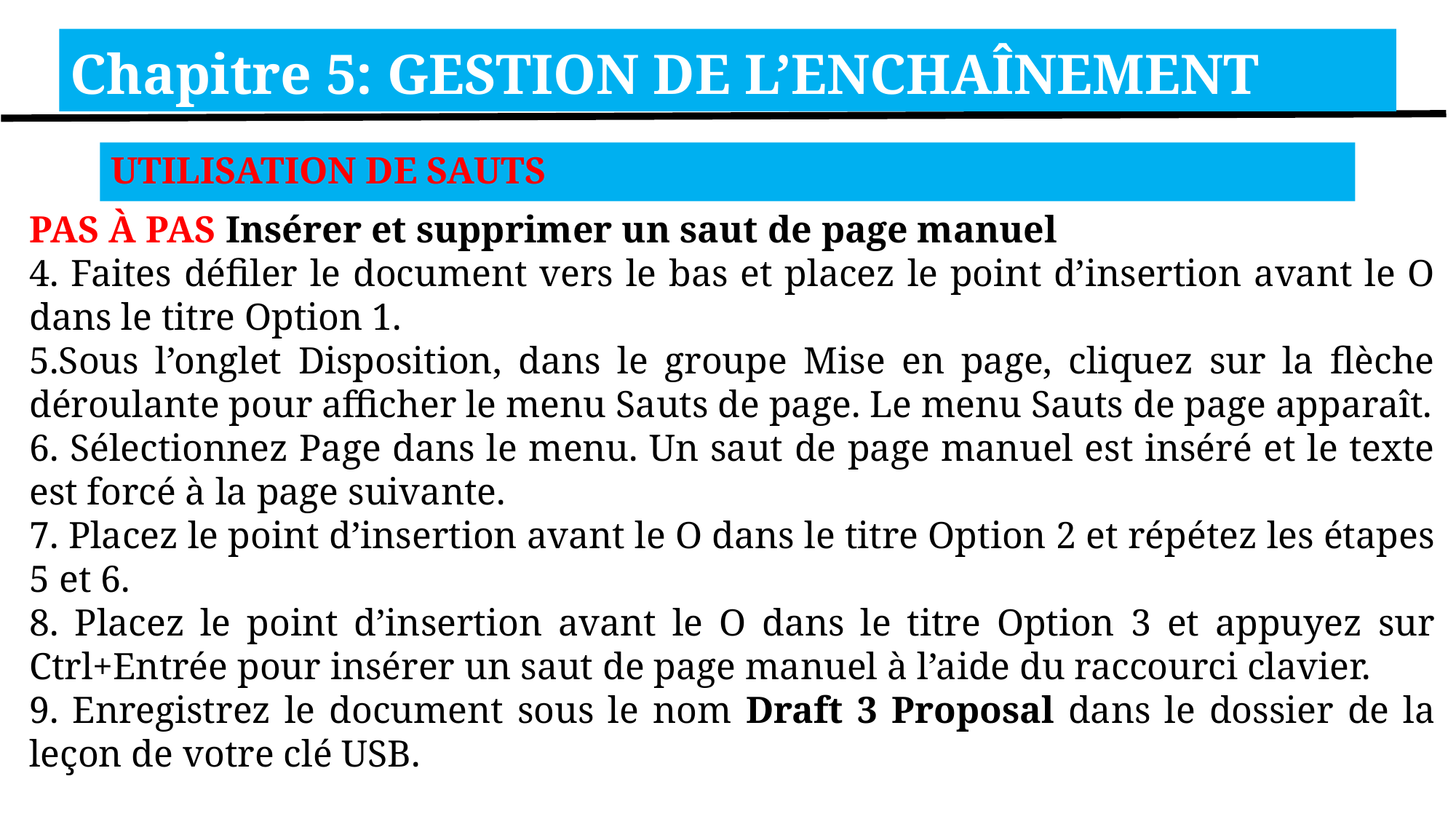

Chapitre 5: GESTION DE L’ENCHAÎNEMENT
UTILISATION DE SAUTS
PAS À PAS Insérer et supprimer un saut de page manuel
4. Faites défiler le document vers le bas et placez le point d’insertion avant le O dans le titre Option 1.
5.Sous l’onglet Disposition, dans le groupe Mise en page, cliquez sur la flèche déroulante pour afficher le menu Sauts de page. Le menu Sauts de page apparaît.
6. Sélectionnez Page dans le menu. Un saut de page manuel est inséré et le texte est forcé à la page suivante.
7. Placez le point d’insertion avant le O dans le titre Option 2 et répétez les étapes 5 et 6.
8. Placez le point d’insertion avant le O dans le titre Option 3 et appuyez sur Ctrl+Entrée pour insérer un saut de page manuel à l’aide du raccourci clavier.
9. Enregistrez le document sous le nom Draft 3 Proposal dans le dossier de la leçon de votre clé USB.